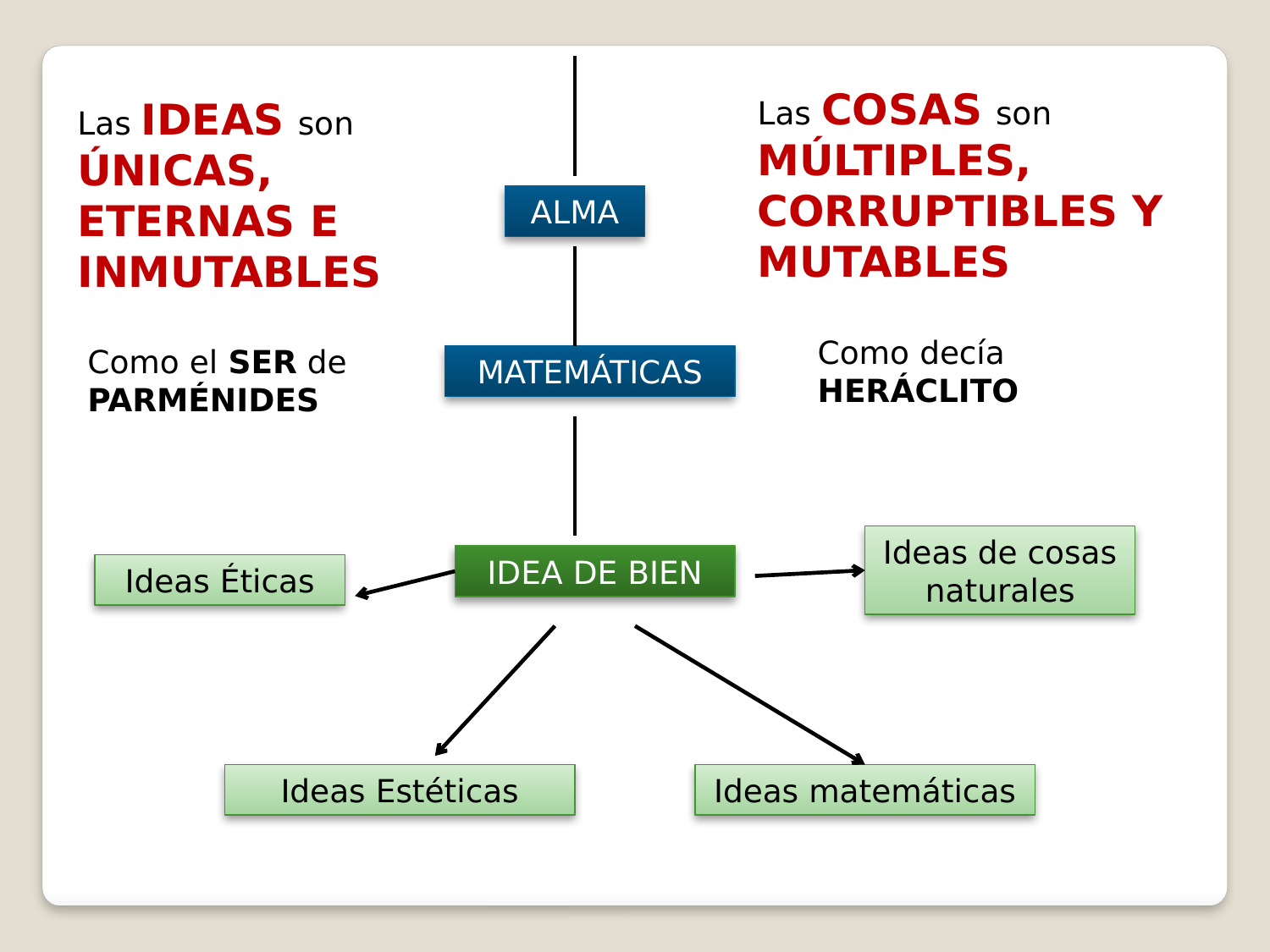

Las COSAS son MÚLTIPLES, CORRUPTIBLES Y MUTABLES
Las IDEAS son ÚNICAS, ETERNAS E INMUTABLES
ALMA
Como decía HERÁCLITO
Como el SER de PARMÉNIDES
MATEMÁTICAS
Ideas de cosas naturales
IDEA DE BIEN
Ideas Éticas
Ideas Estéticas
Ideas matemáticas